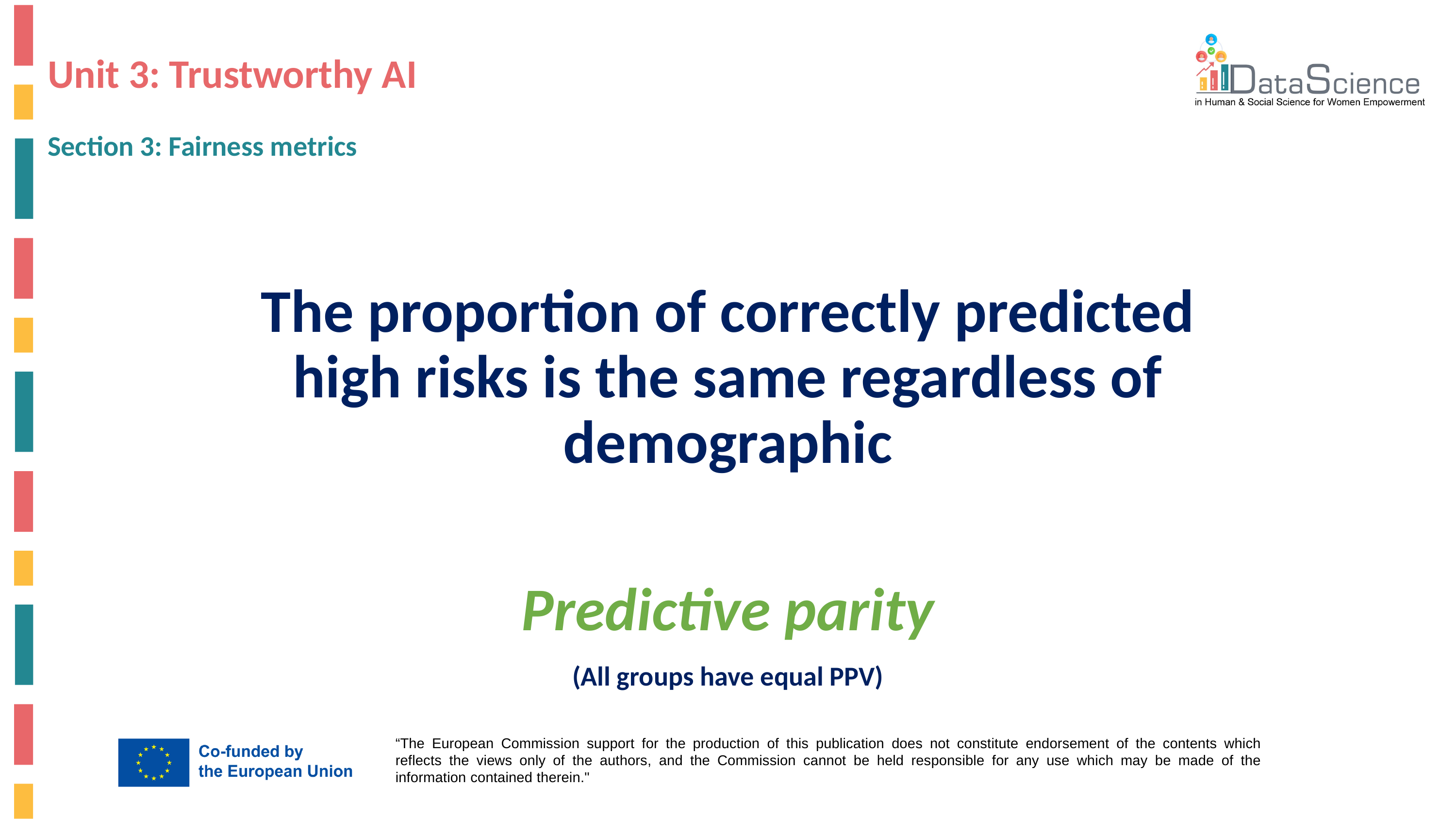

# Unit 3: Trustworthy AI
Section 3: Fairness metrics

The proportion of correctly predicted high risks is the same regardless of demographic

Predictive parity
(All groups have equal PPV)